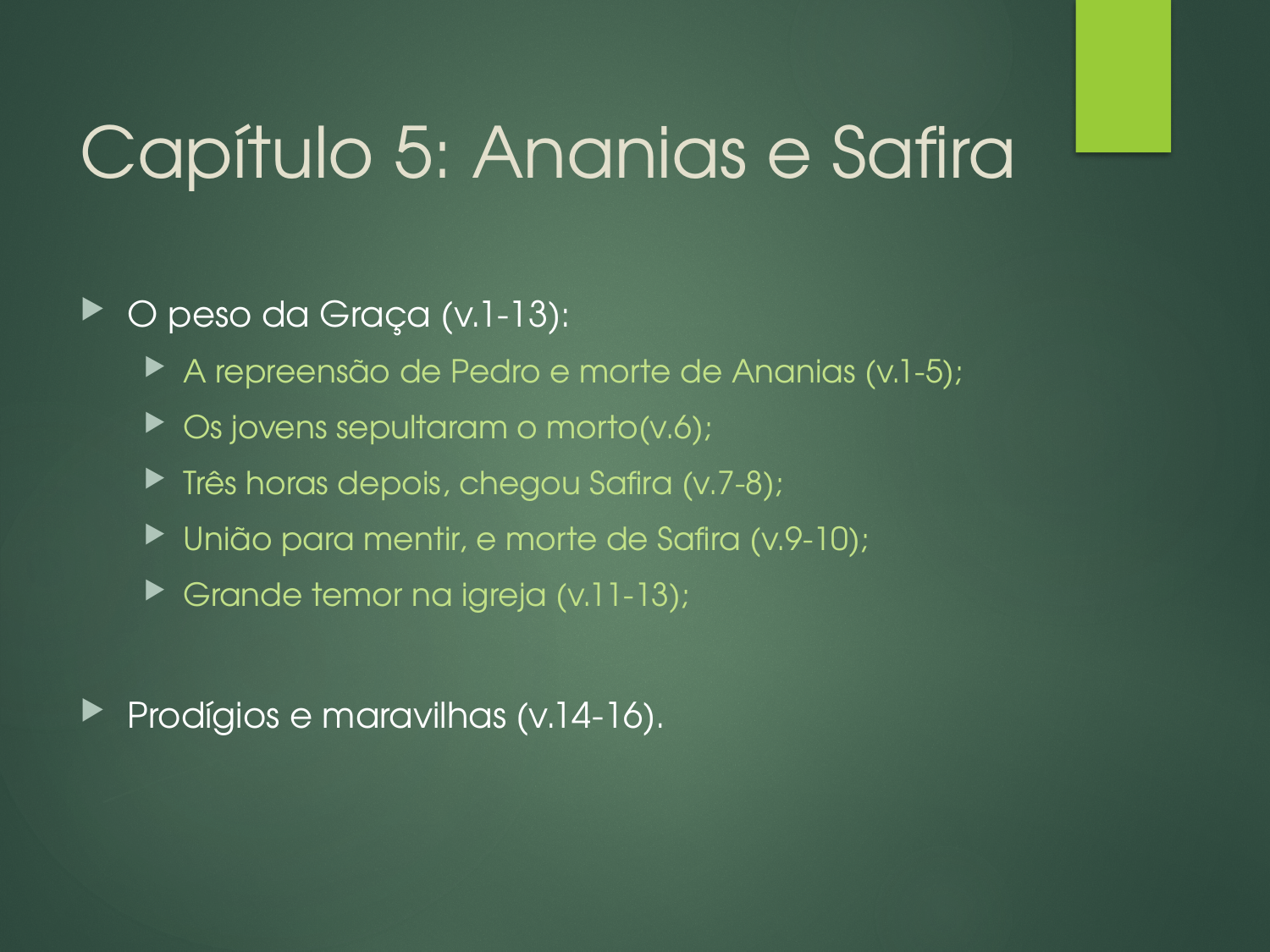

# Capítulo 5: Ananias e Safira
O peso da Graça (v.1-13):
A repreensão de Pedro e morte de Ananias (v.1-5);
Os jovens sepultaram o morto(v.6);
Três horas depois, chegou Safira (v.7-8);
União para mentir, e morte de Safira (v.9-10);
Grande temor na igreja (v.11-13);

Prodígios e maravilhas (v.14-16).